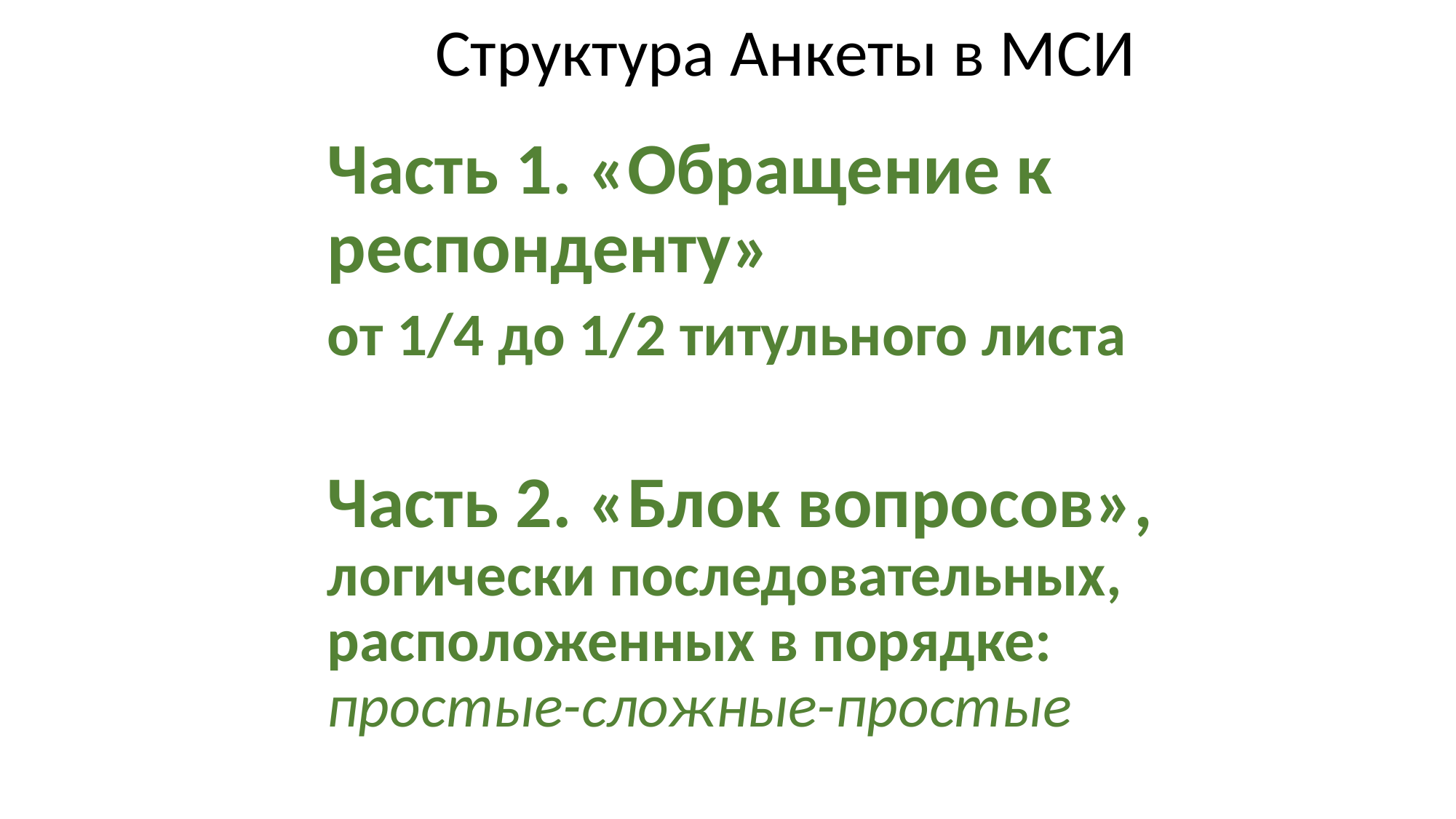

# Структура Анкеты в МСИ
Часть 1. «Обращение к респонденту»
от 1/4 до 1/2 титульного листа

Часть 2. «Блок вопросов», логически последовательных, расположенных в порядке: простые-сложные-простые